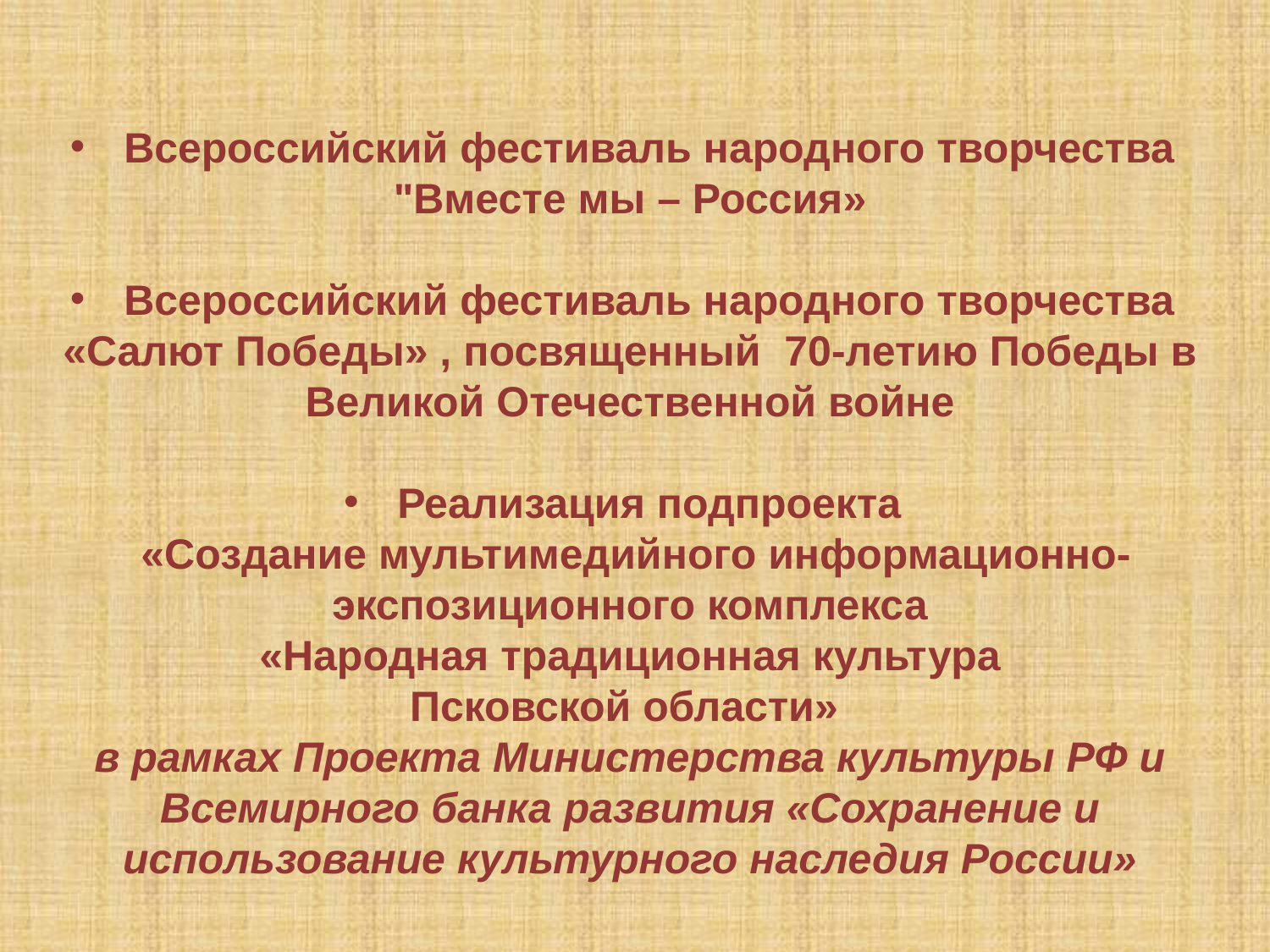

Всероссийский фестиваль народного творчества
"Вместе мы – Россия»

  Всероссийский фестиваль народного творчества «Салют Победы» , посвященный  70-летию Победы в Великой Отечественной войне

  Реализация подпроекта
 «Создание мультимедийного информационно-экспозиционного комплекса
 «Народная традиционная культура
Псковской области»
в рамках Проекта Министерства культуры РФ и Всемирного банка развития «Сохранение и использование культурного наследия России»